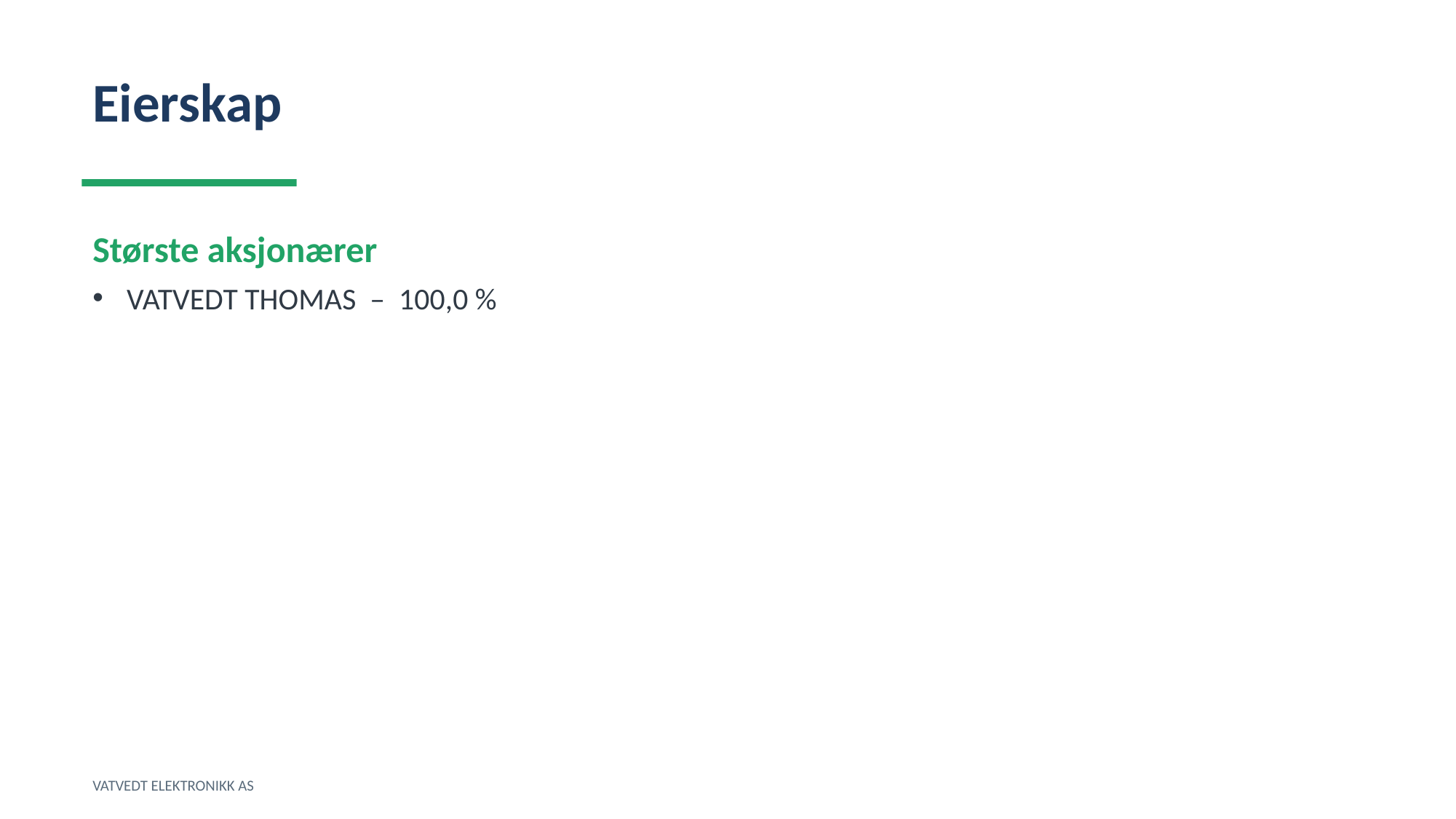

Eierskap

Største aksjonærer
VATVEDT THOMAS  –  100,0 %
VATVEDT ELEKTRONIKK AS